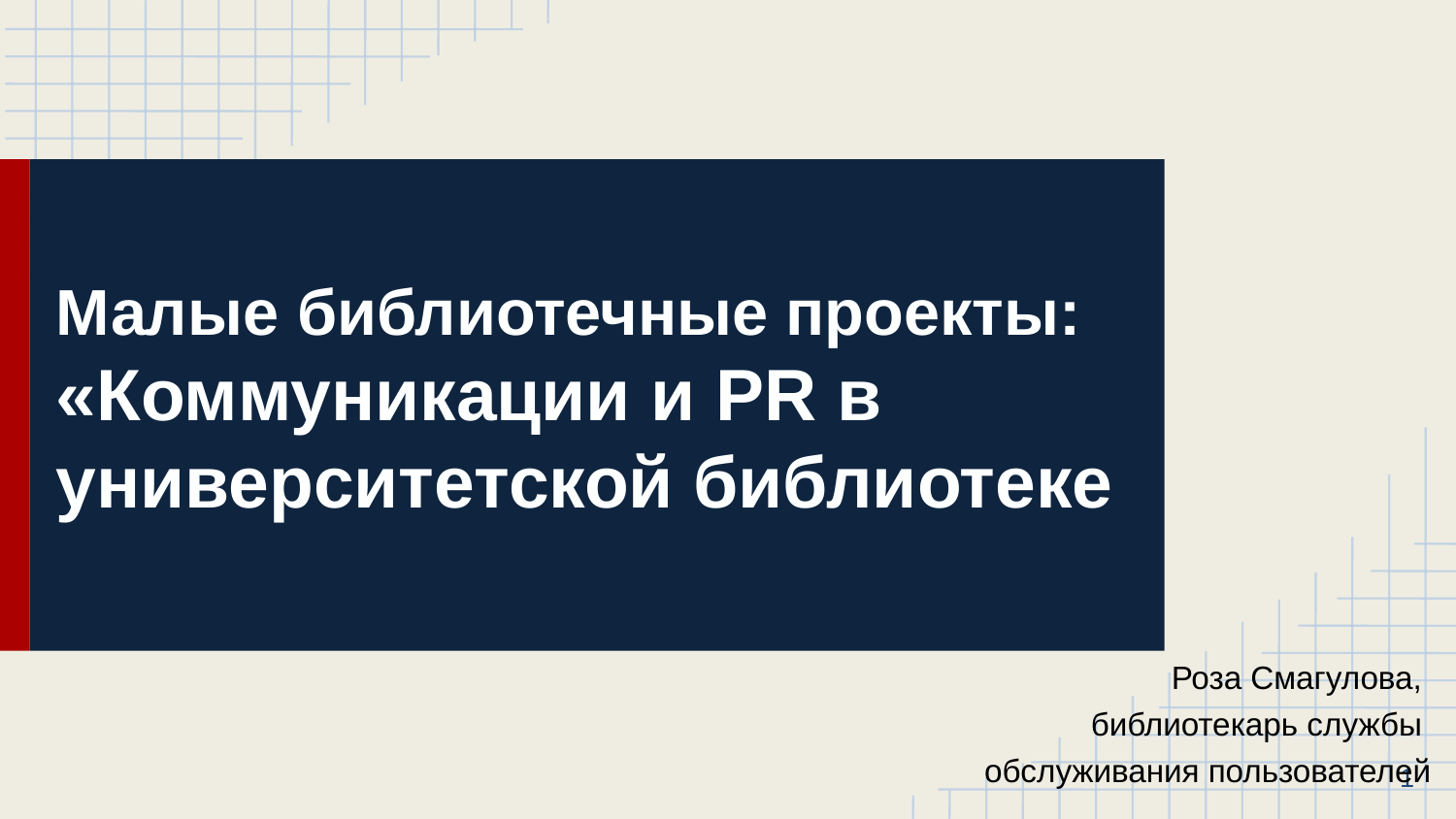

# Малые библиотечные проекты: «Коммуникации и PR в университетской библиотеке
Роза Смагулова,
библиотекарь службы
обслуживания пользователей